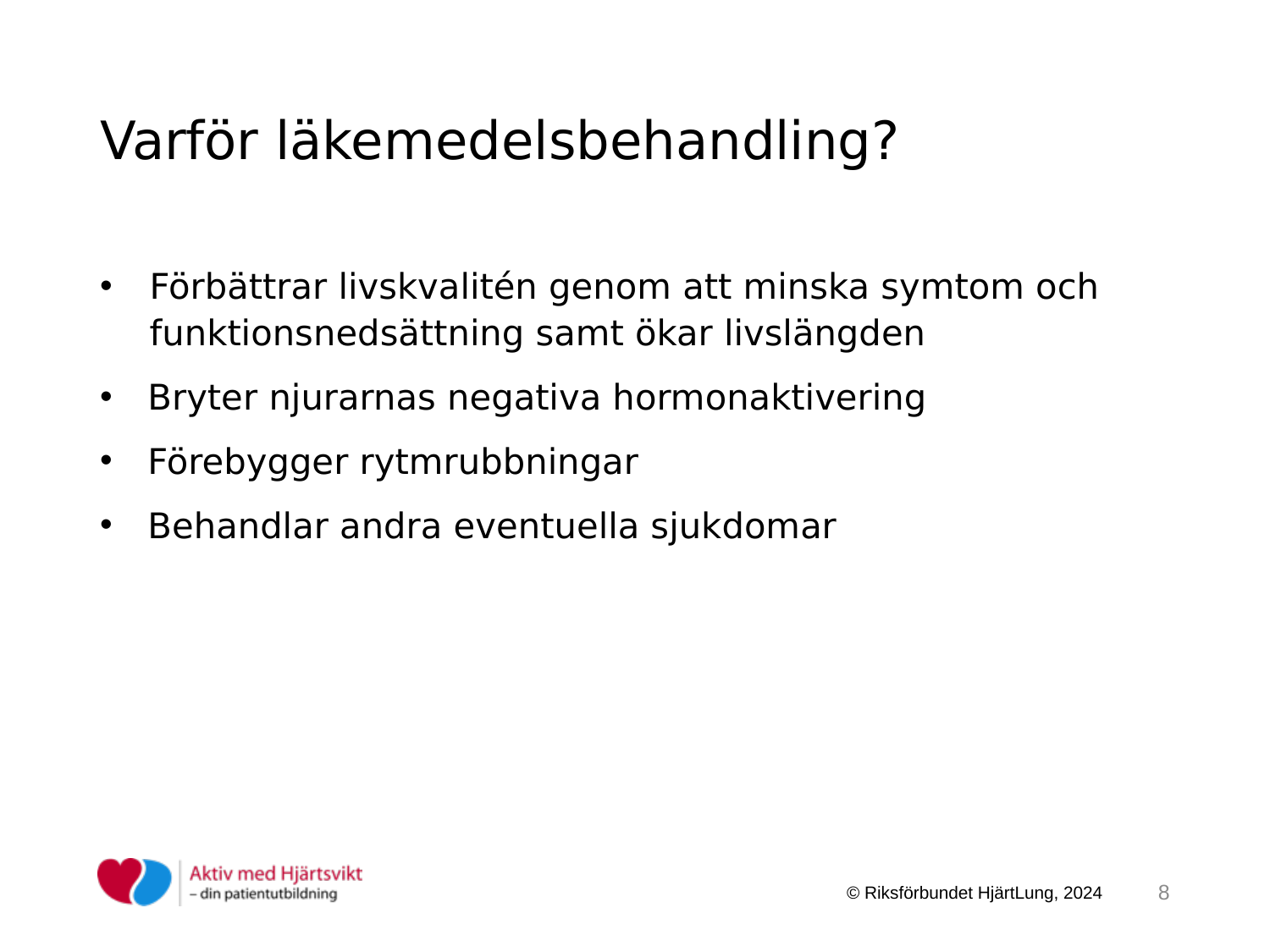

# Varför läkemedelsbehandling?
Förbättrar livskvalitén genom att minska symtom och funktionsnedsättning samt ökar livslängden
Bryter njurarnas negativa hormonaktivering
Förebygger rytmrubbningar
Behandlar andra eventuella sjukdomar
8